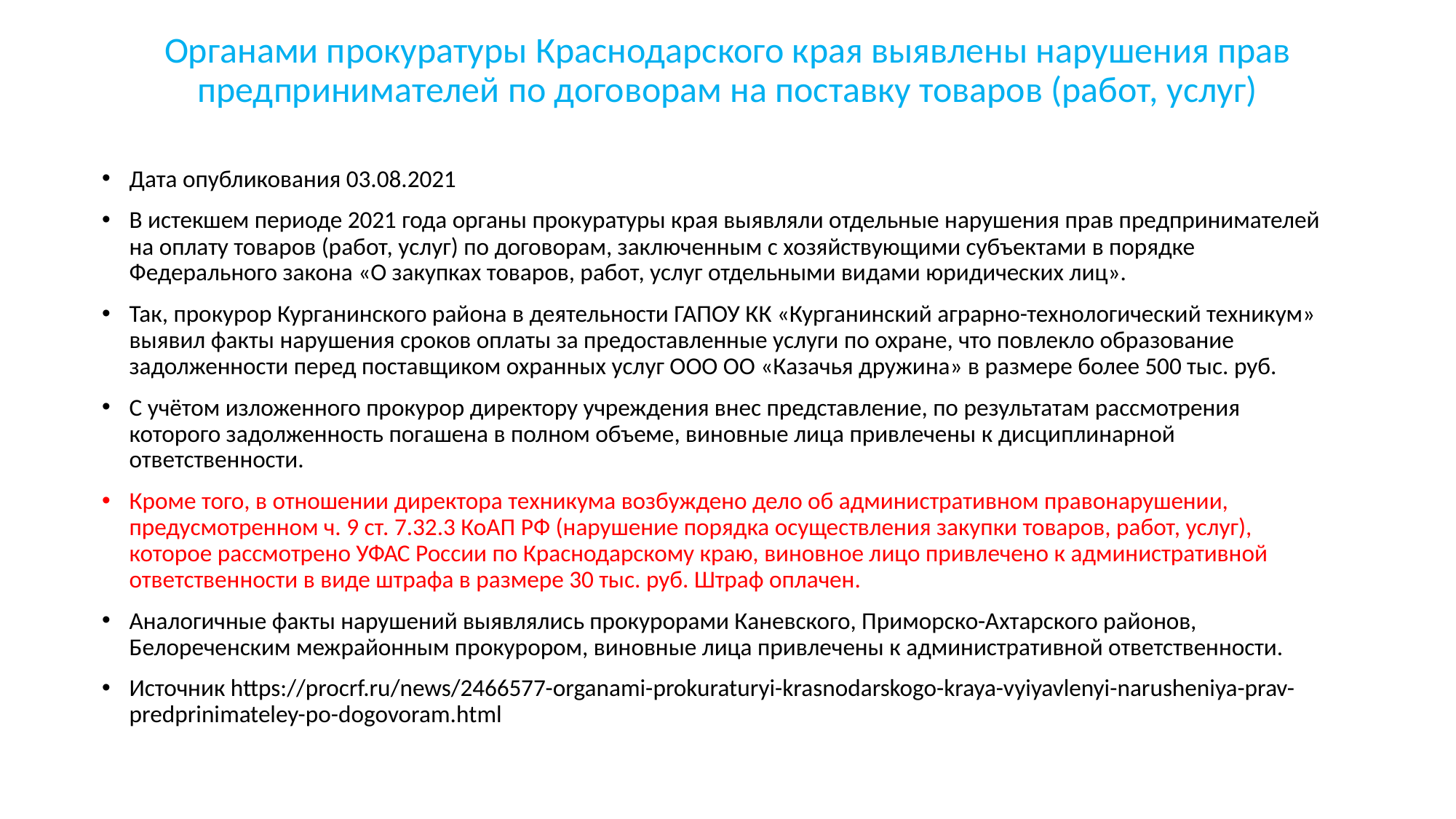

# Органами прокуратуры Краснодарского края выявлены нарушения прав предпринимателей по договорам на поставку товаров (работ, услуг)
Дата опубликования 03.08.2021
В истекшем периоде 2021 года органы прокуратуры края выявляли отдельные нарушения прав предпринимателей на оплату товаров (работ, услуг) по договорам, заключенным с хозяйствующими субъектами в порядке Федерального закона «О закупках товаров, работ, услуг отдельными видами юридических лиц».
Так, прокурор Курганинского района в деятельности ГАПОУ КК «Курганинский аграрно-технологический техникум» выявил факты нарушения сроков оплаты за предоставленные услуги по охране, что повлекло образование задолженности перед поставщиком охранных услуг ООО ОО «Казачья дружина» в размере более 500 тыс. руб.
С учётом изложенного прокурор директору учреждения внес представление, по результатам рассмотрения которого задолженность погашена в полном объеме, виновные лица привлечены к дисциплинарной ответственности.
Кроме того, в отношении директора техникума возбуждено дело об административном правонарушении, предусмотренном ч. 9 ст. 7.32.3 КоАП РФ (нарушение порядка осуществления закупки товаров, работ, услуг), которое рассмотрено УФАС России по Краснодарскому краю, виновное лицо привлечено к административной ответственности в виде штрафа в размере 30 тыс. руб. Штраф оплачен.
Аналогичные факты нарушений выявлялись прокурорами Каневского, Приморско-Ахтарского районов, Белореченским межрайонным прокурором, виновные лица привлечены к административной ответственности.
Источник https://procrf.ru/news/2466577-organami-prokuraturyi-krasnodarskogo-kraya-vyiyavlenyi-narusheniya-prav-predprinimateley-po-dogovoram.html